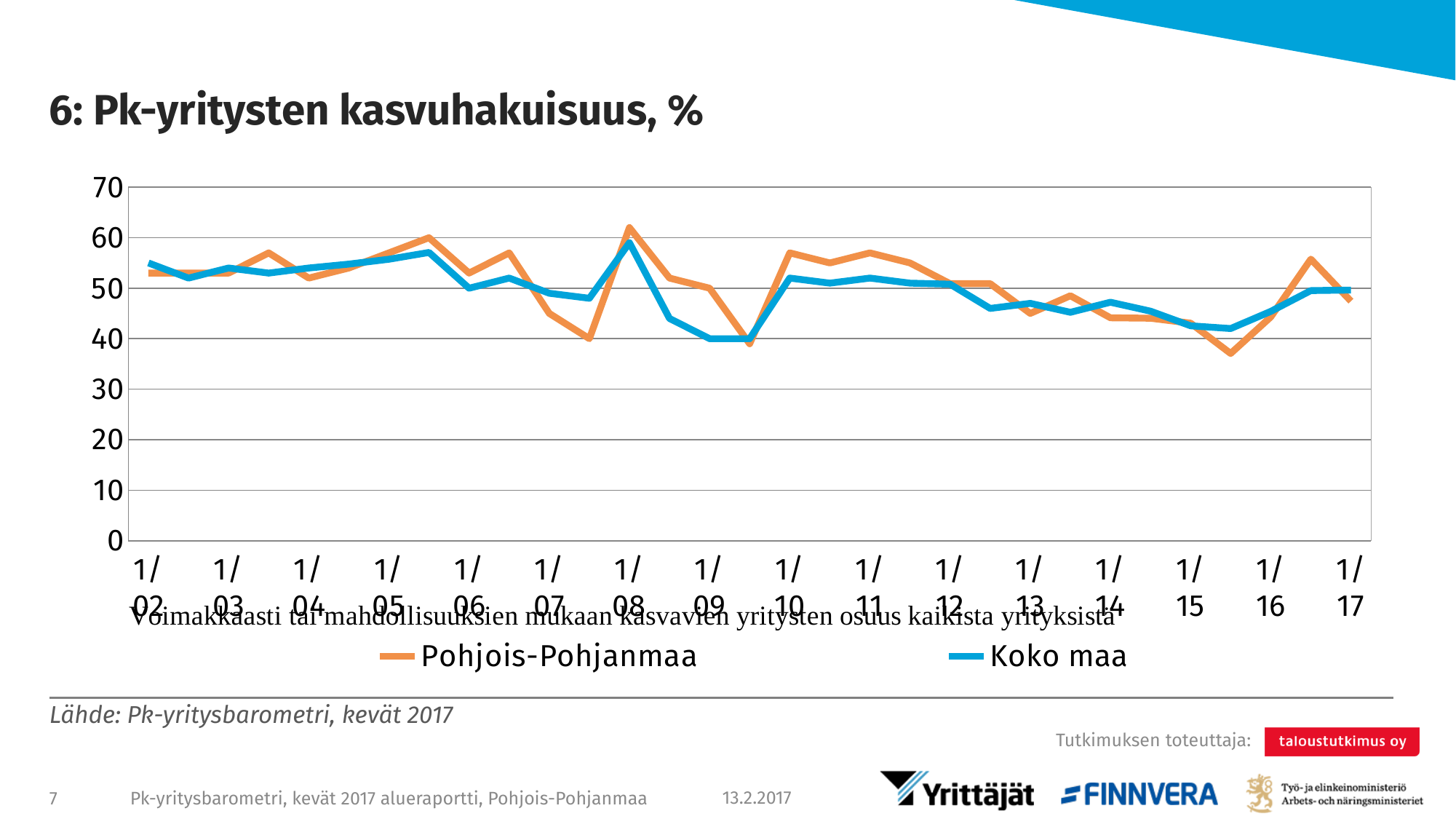

# 6: Pk-yritysten kasvuhakuisuus, %

### Chart

| Category | Pohjois-Pohjanmaa | Koko maa |
|---|---|---|
| 1/02 | 53.0 | 55.0 |
|  | 53.0 | 52.0 |
| 1/03 | 53.0 | 54.0 |
|  | 57.0 | 53.0 |
| 1/04 | 52.0 | 54.0 |
|  | 54.0 | 54.774452 |
| 1/05 | 57.0 | 55.731627 |
|  | 60.0 | 57.08003 |
| 1/06 | 53.0 | 50.0 |
|  | 57.0 | 52.0 |
| 1/07 | 45.0 | 49.0 |
|  | 40.0 | 48.0 |
| 1/08 | 62.0 | 59.0 |
|  | 52.0 | 44.0 |
| 1/09 | 50.0 | 40.0 |
|  | 39.0 | 40.0 |
| 1/10 | 57.0 | 52.0 |
|  | 55.0 | 51.0 |
| 1/11 | 57.0 | 52.0 |
|  | 55.0 | 51.0 |
| 1/12 | 50.9 | 50.8 |
|  | 50.9 | 46.0 |
| 1/13 | 45.0 | 47.0 |
|  | 48.5040582972925 | 45.23161078530813 |
| 1/14 | 44.13378491149087 | 47.22053227032514 |
|  | 44.051338593715045 | 45.45535567026675 |
| 1/15 | 43.07788 | 42.55411 |
|  | 37.06482 | 42.015029999999996 |
| 1/16 | 44.29596 | 45.41256 |
|  | 55.74825 | 49.52758 |
| 1/17 | 47.43023 | 49.63454 |
Lähde: Pk-yritysbarometri, kevät 2017
13.2.2017
7
Pk-yritysbarometri, kevät 2017 alueraportti, Pohjois-Pohjanmaa